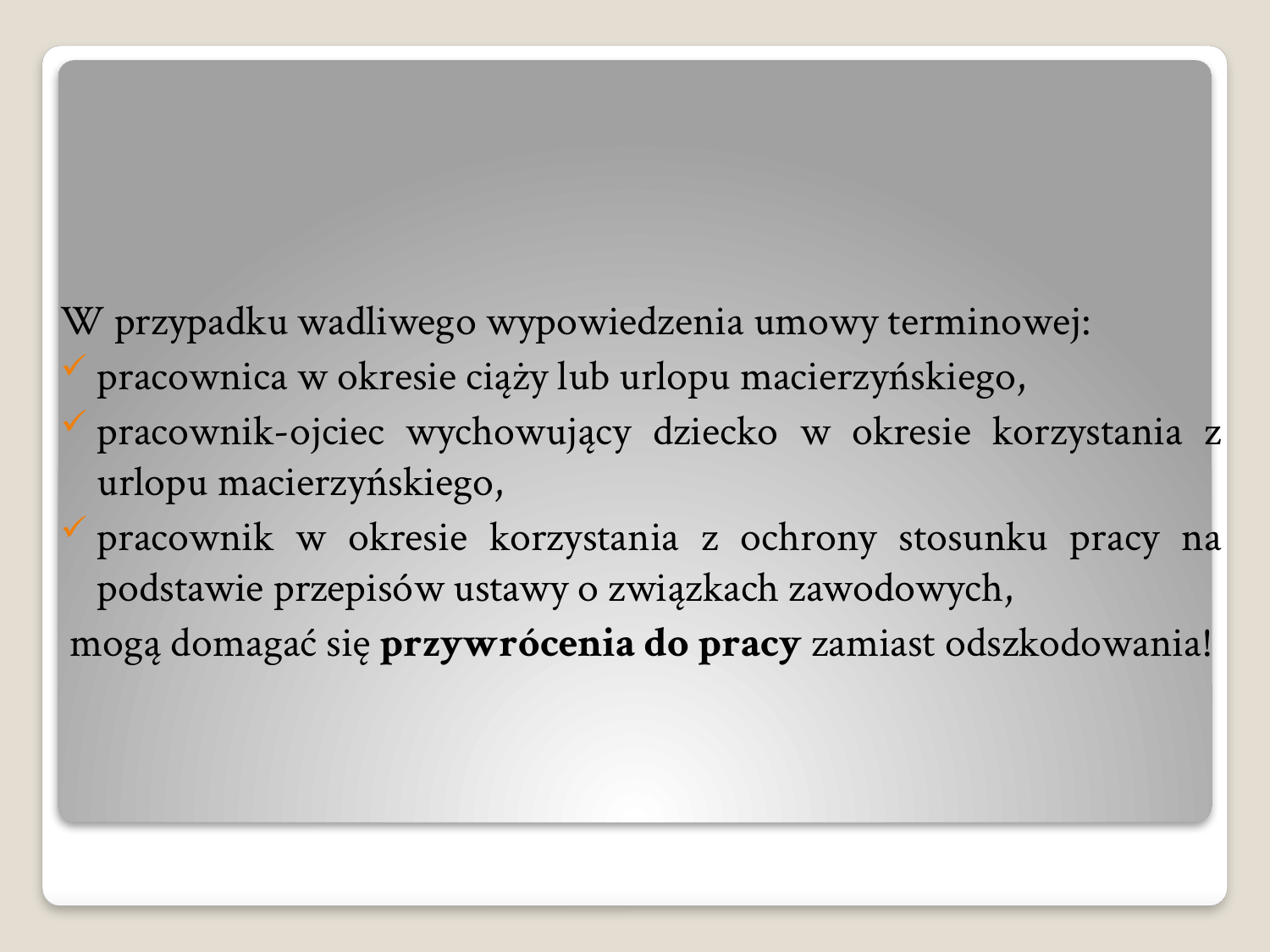

W przypadku wadliwego wypowiedzenia umowy terminowej:
pracownica w okresie ciąży lub urlopu macierzyńskiego,
pracownik-ojciec wychowujący dziecko w okresie korzystania z urlopu macierzyńskiego,
pracownik w okresie korzystania z ochrony stosunku pracy na podstawie przepisów ustawy o związkach zawodowych,
 mogą domagać się przywrócenia do pracy zamiast odszkodowania!